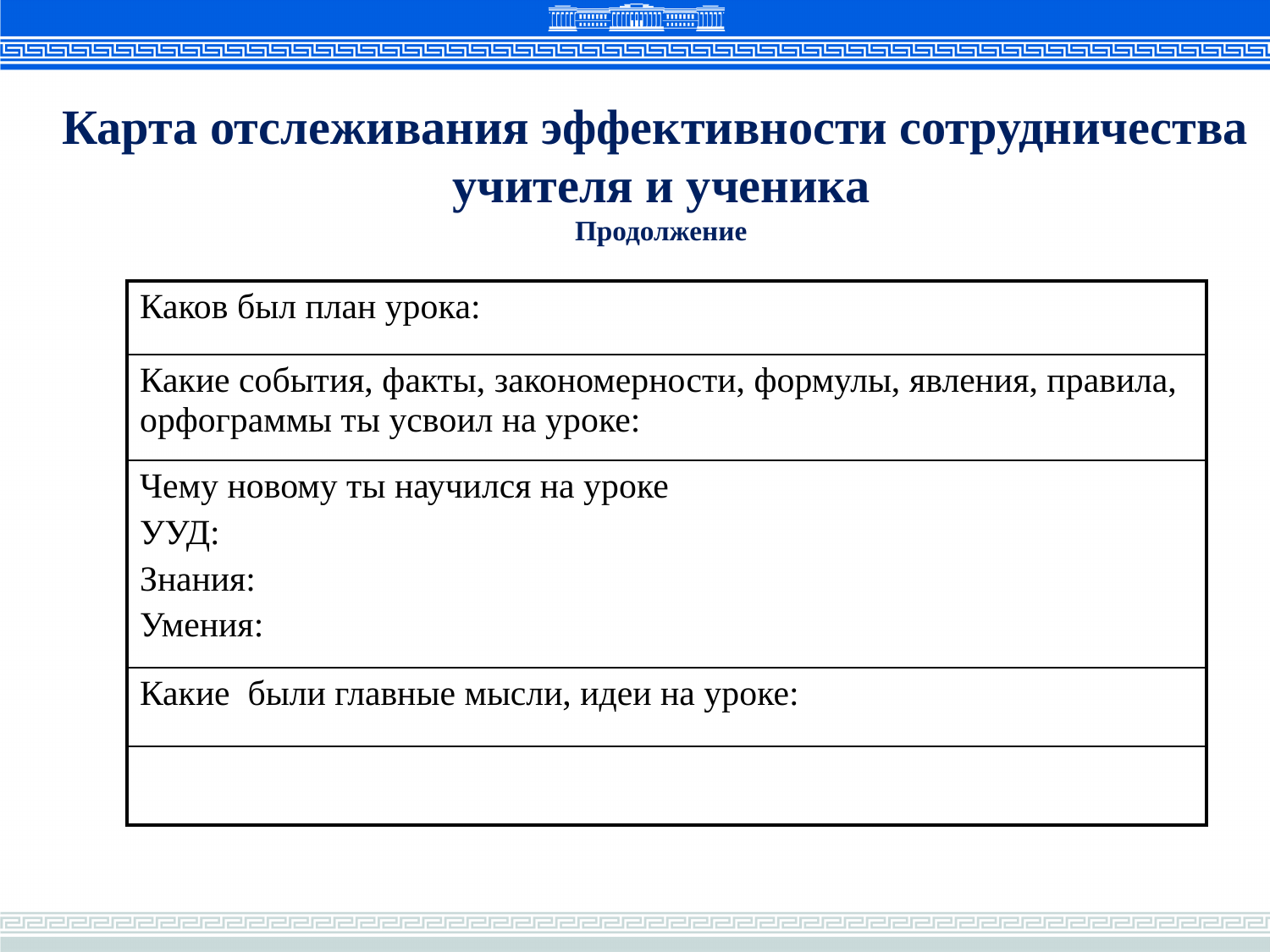

Карта отслеживания эффективности сотрудничества
учителя и ученика
Продолжение
| Каков был план урока: |
| --- |
| Какие события, факты, закономерности, формулы, явления, правила, орфограммы ты усвоил на уроке: |
| Чему новому ты научился на уроке УУД: Знания: Умения: |
| Какие были главные мысли, идеи на уроке: |
|  |